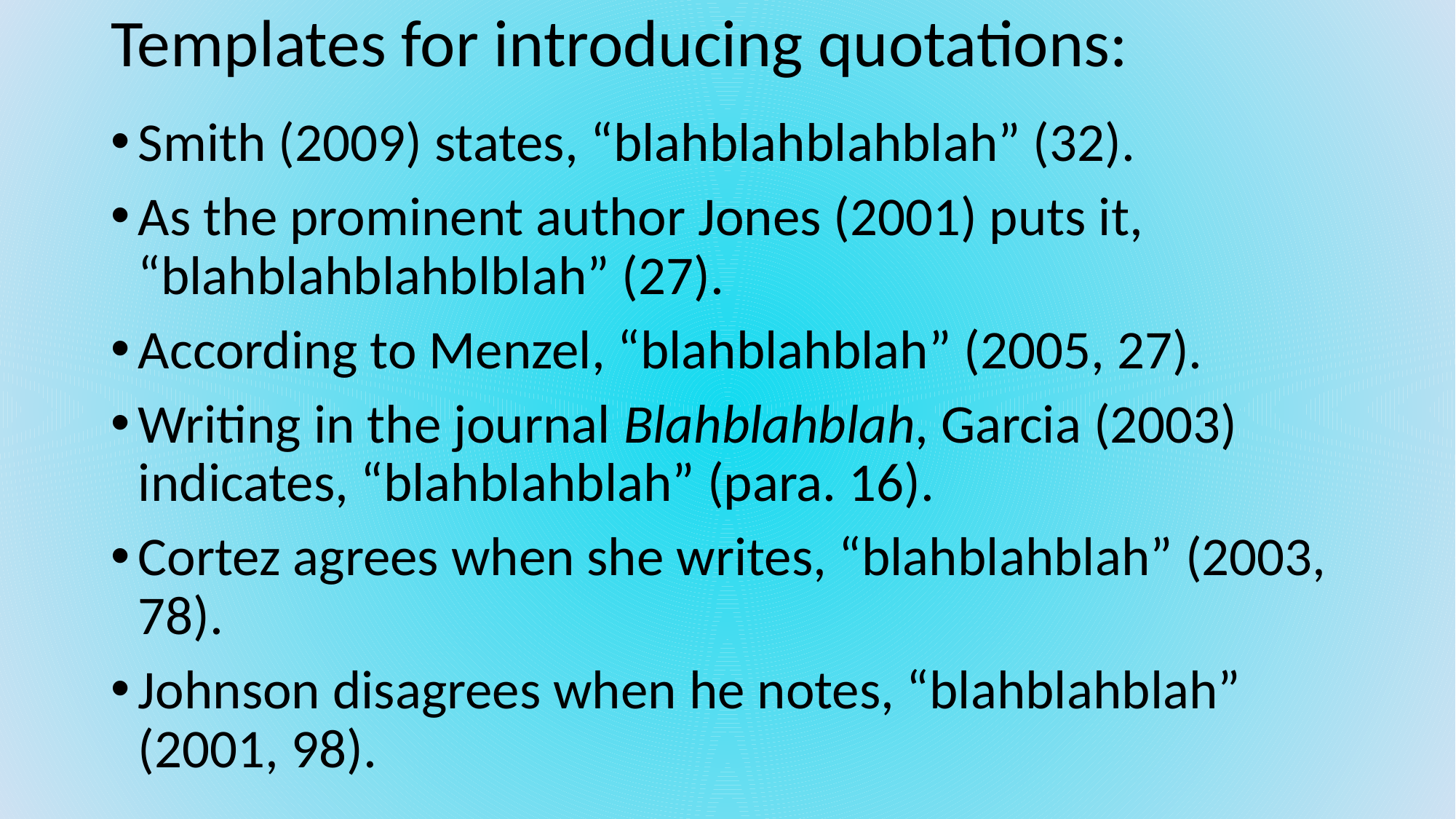

# Templates for introducing quotations:
Smith (2009) states, “blahblahblahblah” (32).
As the prominent author Jones (2001) puts it, “blahblahblahblblah” (27).
According to Menzel, “blahblahblah” (2005, 27).
Writing in the journal Blahblahblah, Garcia (2003) indicates, “blahblahblah” (para. 16).
Cortez agrees when she writes, “blahblahblah” (2003, 78).
Johnson disagrees when he notes, “blahblahblah” (2001, 98).